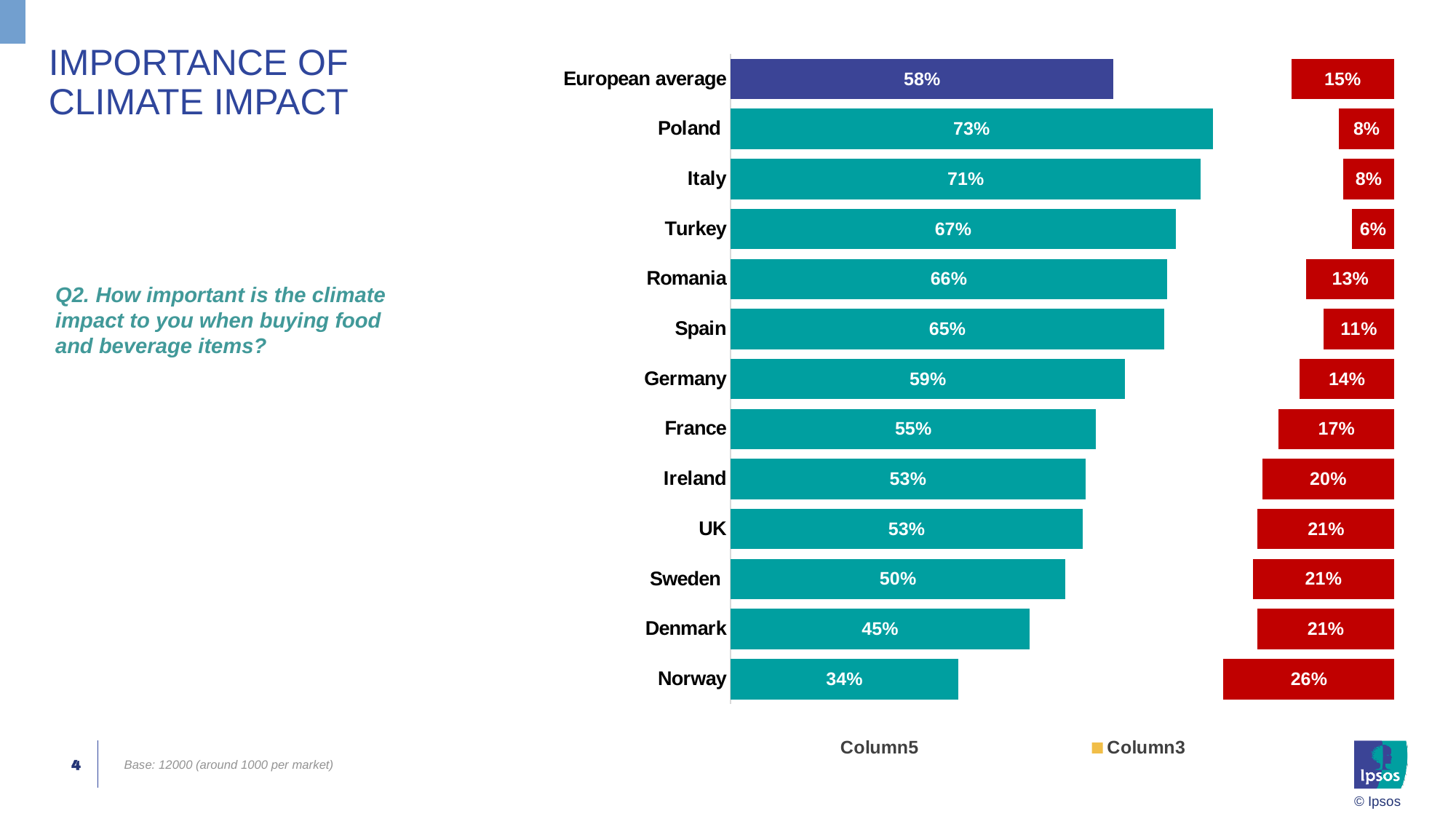

# Importance of climate impact

### Chart

| Category | Very Important/Quite important | Column4 | Column5 | Column6 | Column7 | Not important at all/Quite unimportant | Column2 | Column3 |
|---|---|---|---|---|---|---|---|---|
| European average | 0.577417610390939 | None | 0.267609682690342 | None | None | 0.154972706918719 | None | None |
| Poland  | 0.7267884094475591 | None | 0.18987076074245163 | None | None | 0.0833408298099893 | None | None |
| Italy | 0.7089316427342909 | None | 0.2141014359425623 | None | None | 0.0769669213231468 | None | None |
| Turkey | 0.6710740663008871 | None | 0.26508360067559666 | None | None | 0.0638423330235163 | None | None |
| Romania | 0.6579824113815781 | None | 0.2097427739592389 | None | None | 0.132274814659183 | None | None |
| Spain | 0.653514598795338 | None | 0.23984377341151297 | None | None | 0.106641627793149 | None | None |
| Germany | 0.594634873323397 | None | 0.263115254203384 | None | None | 0.142249872473219 | None | None |
| France | 0.55098041176294 | None | 0.275155236028758 | None | None | 0.17386435220830201 | None | None |
|  Ireland | 0.5348383612066889 | None | 0.26635392494198806 | None | None | 0.19880771385132298 | None | None |
| UK | 0.530956885592161 | None | 0.26356146831235994 | None | None | 0.205481646095479 | None | None |
| Sweden  | 0.5048718333083511 | None | 0.28205666316893796 | None | None | 0.213071503522711 | None | None |
| Denmark | 0.45090254512725503 | None | 0.34284714235712 | None | None | 0.206250312515625 | None | None |
| Norway | 0.343413844123644 | None | 0.3995781181269269 | None | None | 0.25700803774942904 | None | None |
Q2. How important is the climate impact to you when buying food and beverage items?
Base: 12000 (around 1000 per market)
4